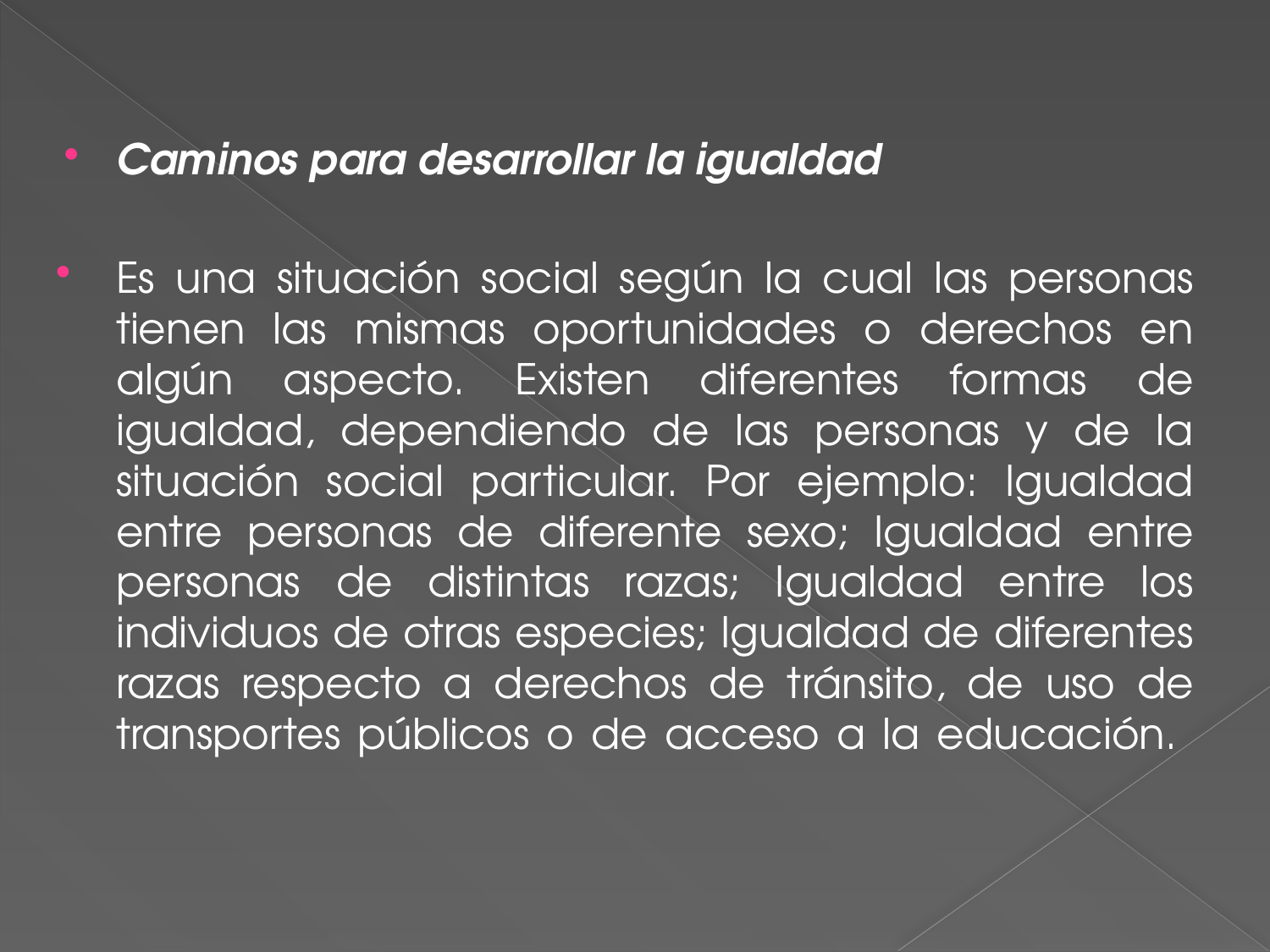

Caminos para desarrollar la igualdad

Es una situación social según la cual las personas tienen las mismas oportunidades o derechos en algún aspecto. Existen diferentes formas de igualdad, dependiendo de las personas y de la situación social particular. Por ejemplo: Igualdad entre personas de diferente sexo; Igualdad entre personas de distintas razas; Igualdad entre los individuos de otras especies; Igualdad de diferentes razas respecto a derechos de tránsito, de uso de transportes públicos o de acceso a la educación.